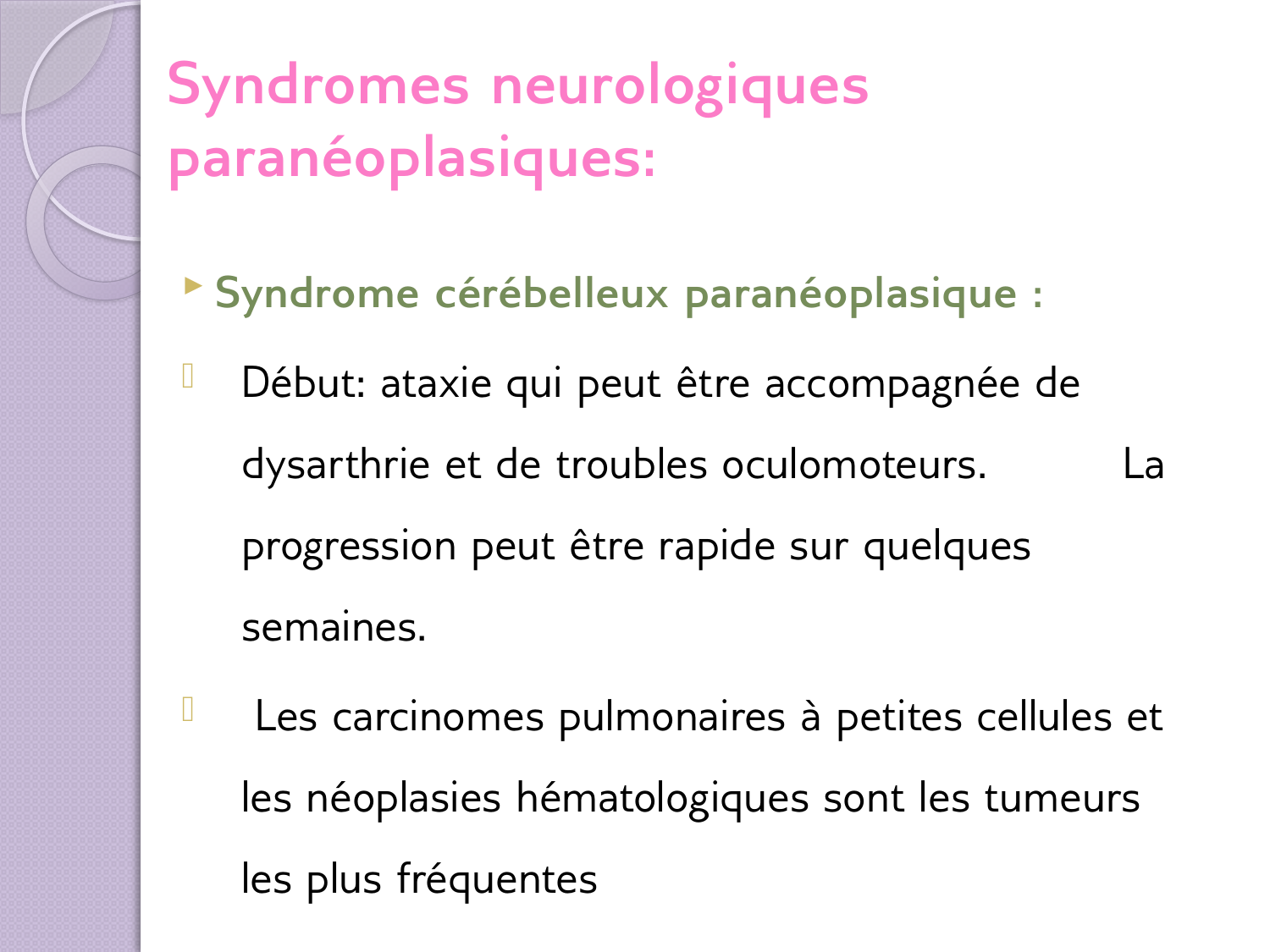

# Syndromes neurologiques paranéoplasiques:
Syndrome cérébelleux paranéoplasique :
Début: ataxie qui peut être accompagnée de dysarthrie et de troubles oculomoteurs.          La progression peut être rapide sur quelques semaines.
 Les carcinomes pulmonaires à petites cellules et les néoplasies hématologiques sont les tumeurs les plus fréquentes